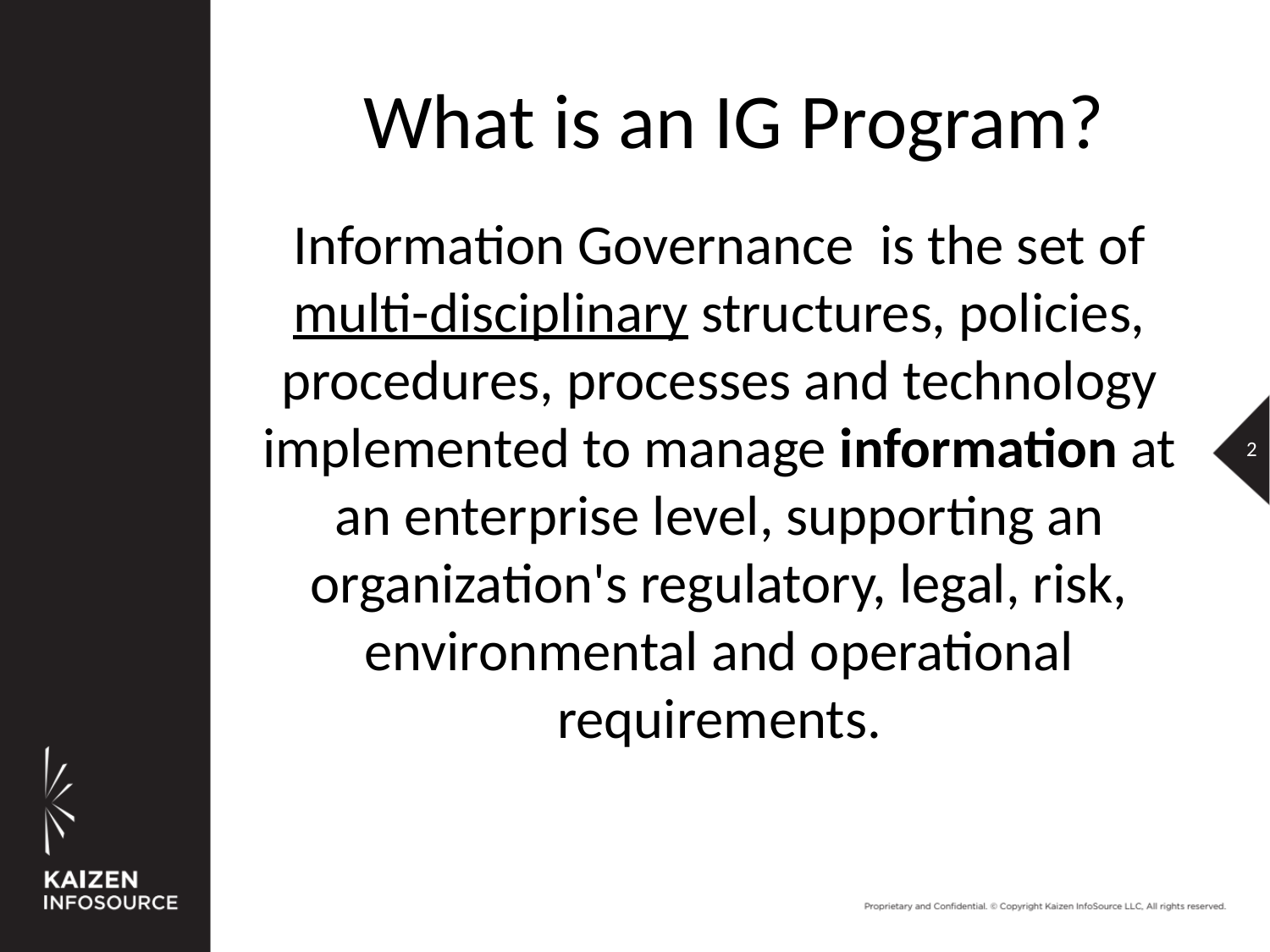

# What is an IG Program?
Information Governance  is the set of multi-disciplinary structures, policies, procedures, processes and technology implemented to manage information at an enterprise level, supporting an organization's regulatory, legal, risk, environmental and operational requirements.
2